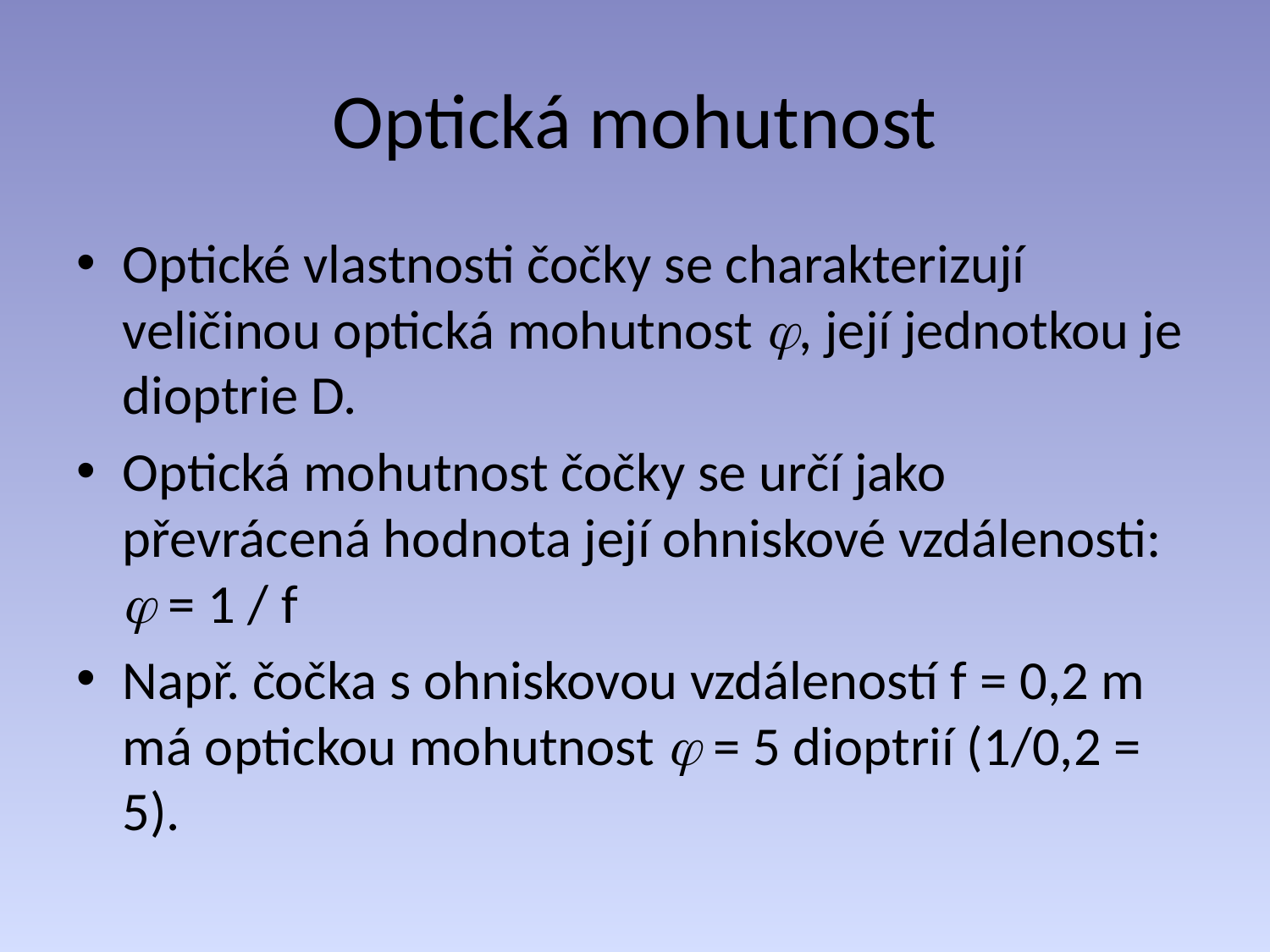

# Optická mohutnost
Optické vlastnosti čočky se charakterizují veličinou optická mohutnost ϕ, její jednotkou je dioptrie D.
Optická mohutnost čočky se určí jako převrácená hodnota její ohniskové vzdálenosti: ϕ = 1 / f
Např. čočka s ohniskovou vzdáleností f = 0,2 m má optickou mohutnost ϕ = 5 dioptrií (1/0,2 = 5).